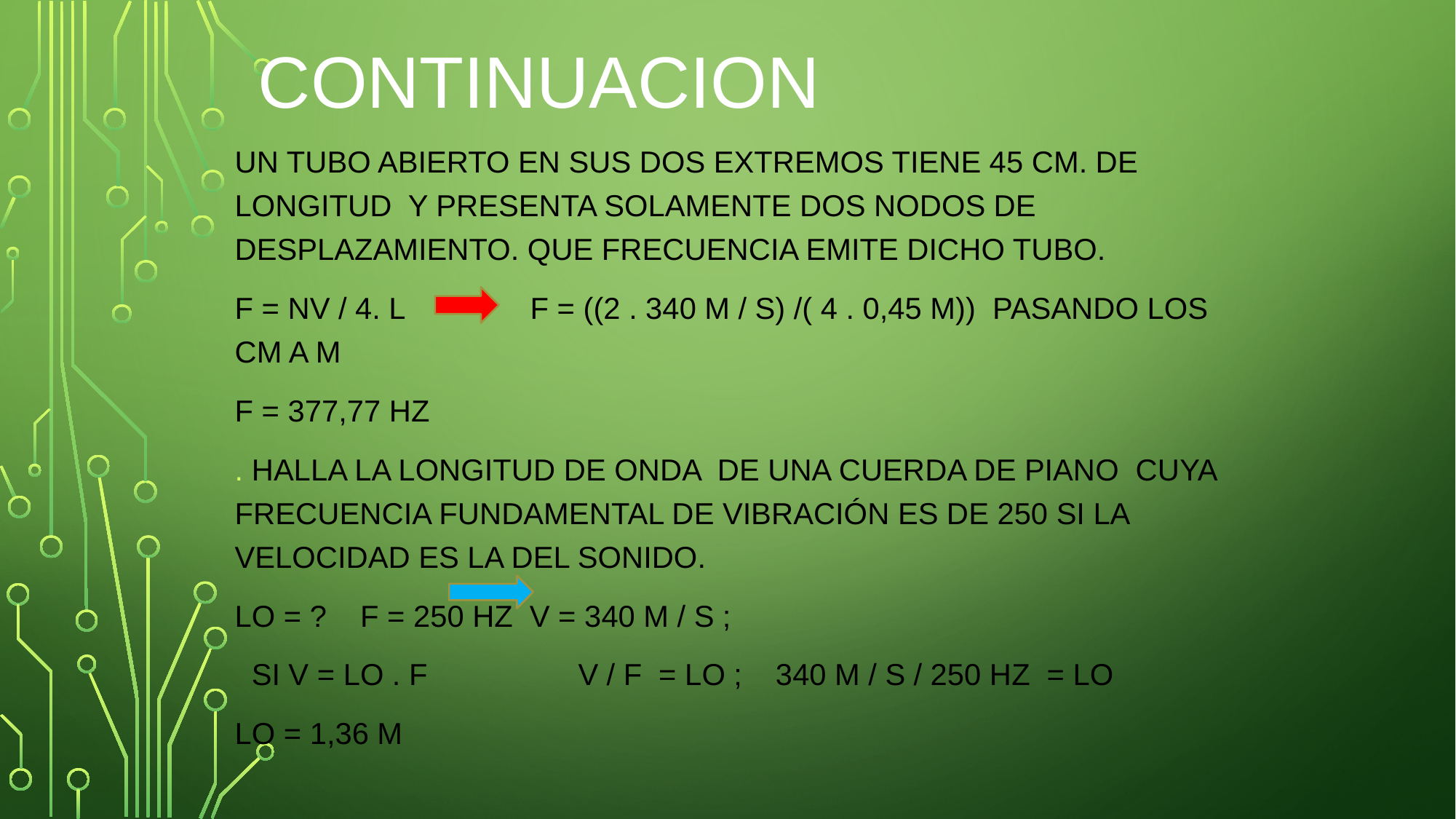

# continuacion
Un tubo abierto en sus dos extremos tiene 45 cm. De longitud  y presenta solamente dos nodos de desplazamiento. Que frecuencia emite dicho tubo.
F = nv / 4. l               F = ((2 . 340 m / s) /( 4 . 0,45 m))  pasando los cm a m
F = 377,77 Hz
. Halla la longitud de onda  de una cuerda de piano  cuya frecuencia fundamental de vibración es de 250 si la velocidad es la del sonido.
Lo = ?    F = 250 Hz  v = 340 m / s ;
  si v = lo . F                  v / f  = lo ;    340 m / s / 250 Hz  = lo
Lo = 1,36 m